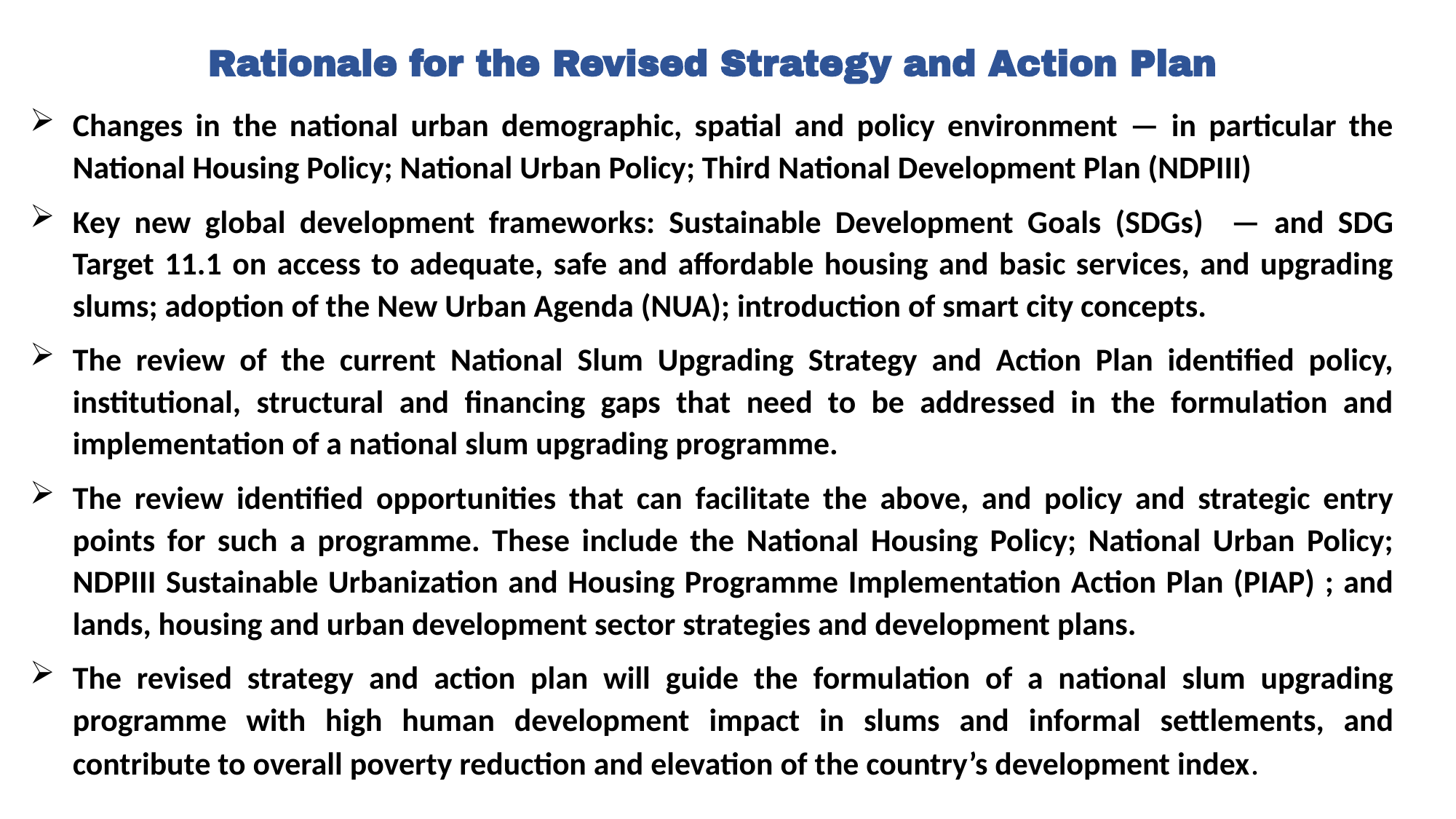

Rationale for the Revised Strategy and Action Plan
Changes in the national urban demographic, spatial and policy environment — in particular the National Housing Policy; National Urban Policy; Third National Development Plan (NDPIII)
Key new global development frameworks: Sustainable Development Goals (SDGs)  — and SDG Target 11.1 on access to adequate, safe and affordable housing and basic services, and upgrading slums; adoption of the New Urban Agenda (NUA); introduction of smart city concepts.
The review of the current National Slum Upgrading Strategy and Action Plan identified policy, institutional, structural and financing gaps that need to be addressed in the formulation and implementation of a national slum upgrading programme.
The review identified opportunities that can facilitate the above, and policy and strategic entry points for such a programme. These include the National Housing Policy; National Urban Policy; NDPIII Sustainable Urbanization and Housing Programme Implementation Action Plan (PIAP) ; and lands, housing and urban development sector strategies and development plans.
The revised strategy and action plan will guide the formulation of a national slum upgrading programme with high human development impact in slums and informal settlements, and contribute to overall poverty reduction and elevation of the country’s development index.